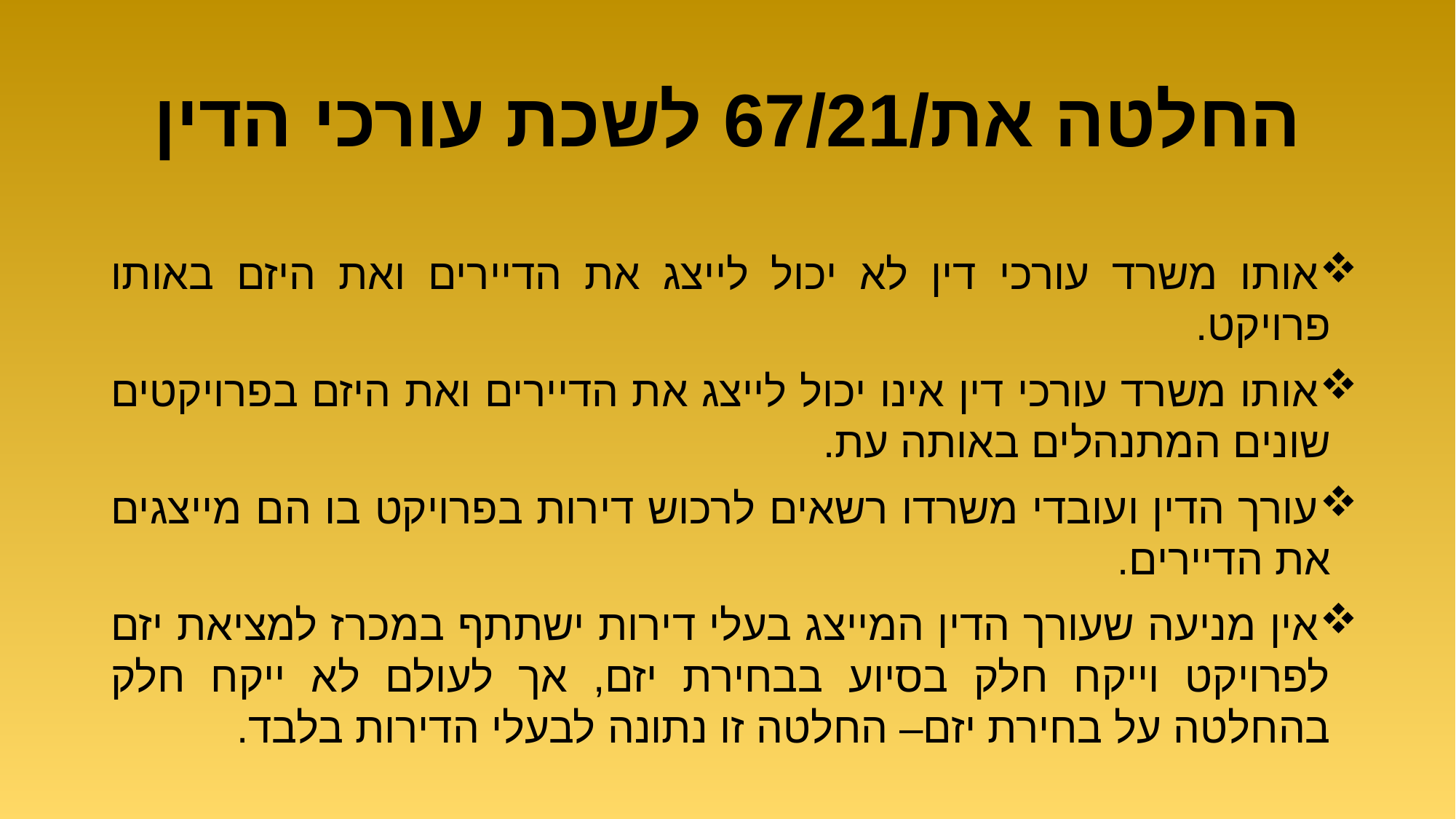

# החלטה את/67/21 לשכת עורכי הדין
אותו משרד עורכי דין לא יכול לייצג את הדיירים ואת היזם באותו פרויקט.
אותו משרד עורכי דין אינו יכול לייצג את הדיירים ואת היזם בפרויקטים שונים המתנהלים באותה עת.
עורך הדין ועובדי משרדו רשאים לרכוש דירות בפרויקט בו הם מייצגים את הדיירים.
אין מניעה שעורך הדין המייצג בעלי דירות ישתתף במכרז למציאת יזם לפרויקט וייקח חלק בסיוע בבחירת יזם, אך לעולם לא ייקח חלק בהחלטה על בחירת יזם– החלטה זו נתונה לבעלי הדירות בלבד.